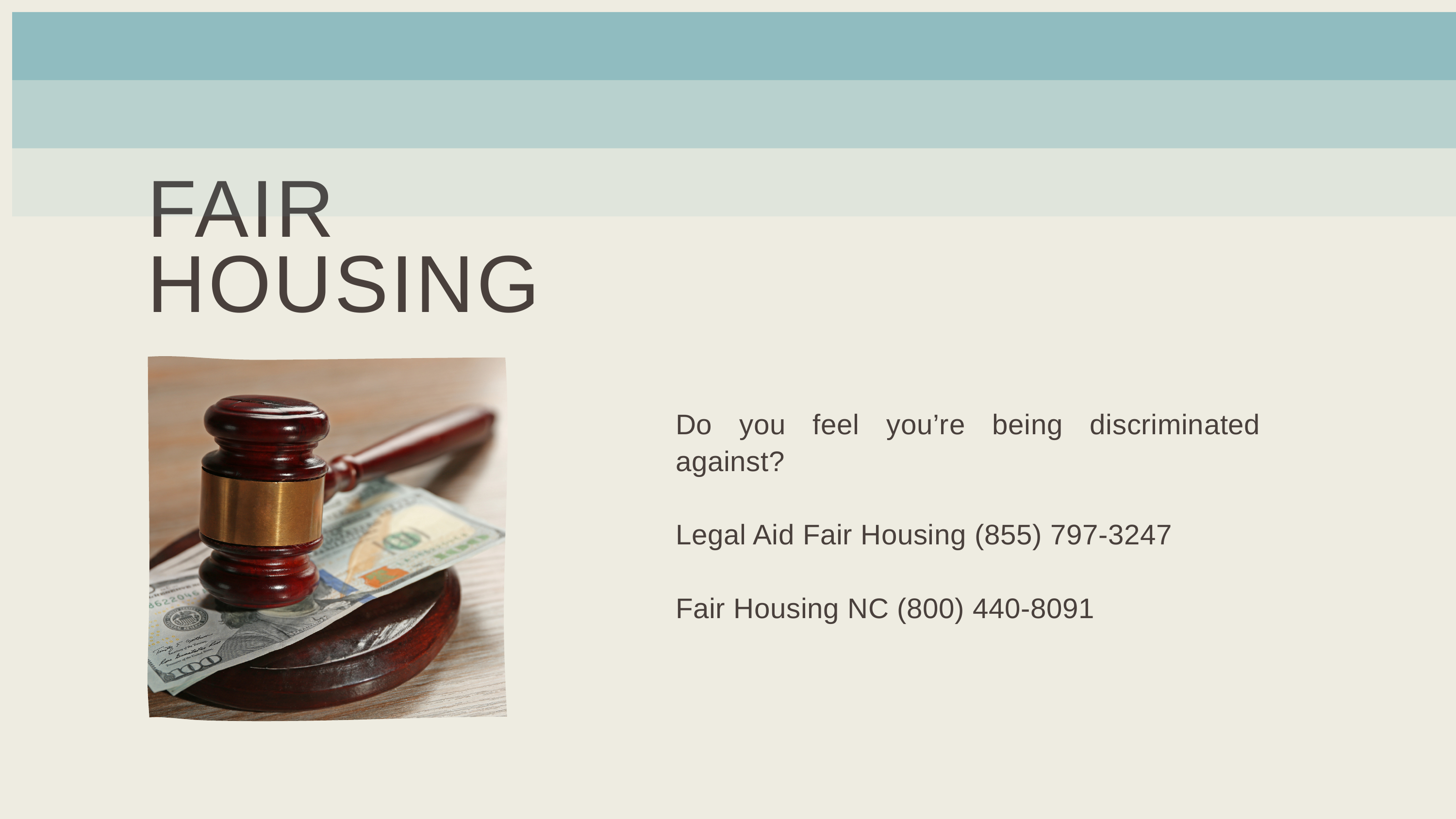

FAIR
HOUSING

Do you feel you’re being discriminated against?

Legal Aid Fair Housing (855) 797-3247

Fair Housing NC (800) 440-8091